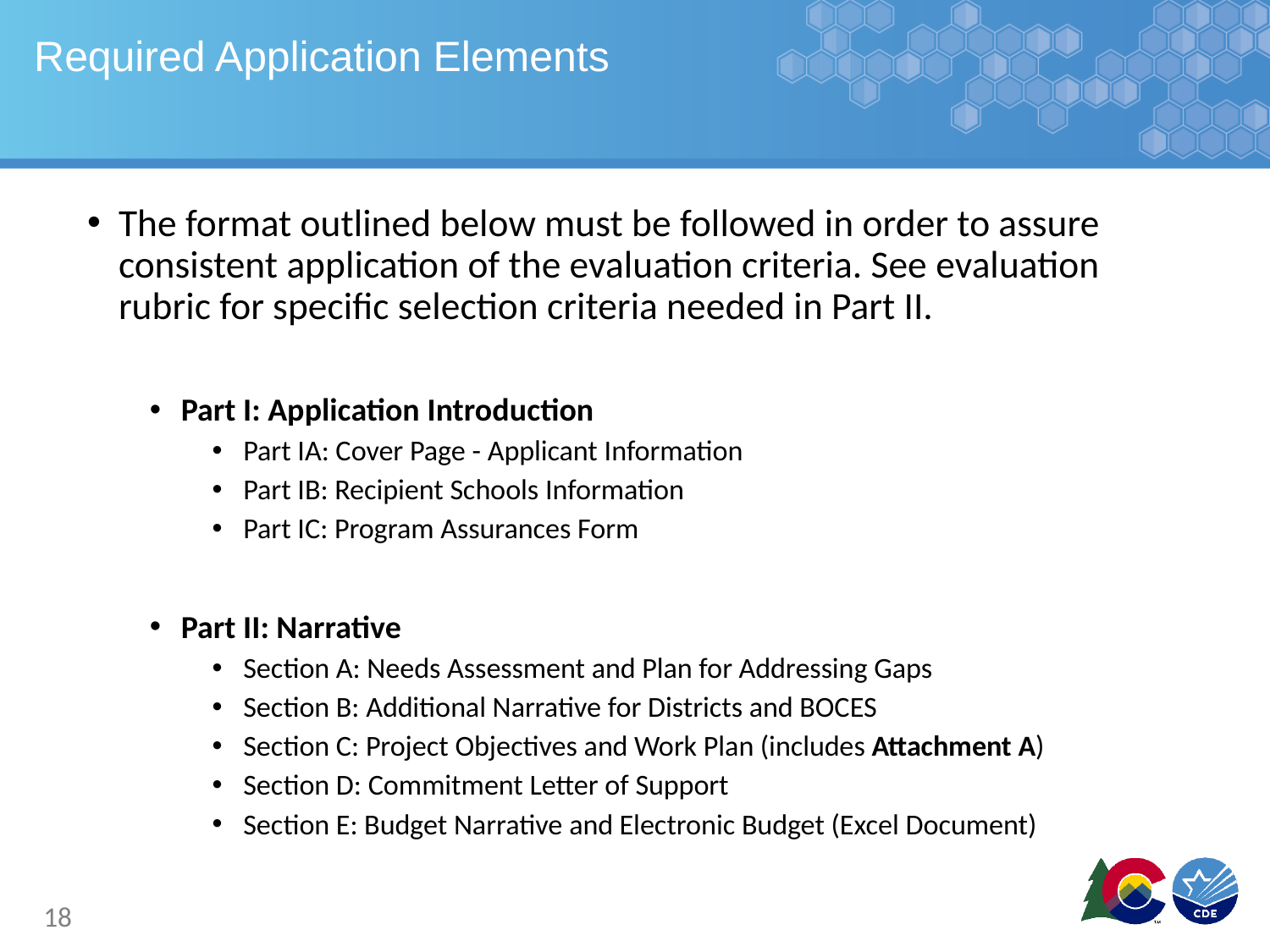

# Required Application Elements
The format outlined below must be followed in order to assure consistent application of the evaluation criteria. See evaluation rubric for specific selection criteria needed in Part II.

Part I: Application Introduction
Part IA: Cover Page - Applicant Information
Part IB: Recipient Schools Information
Part IC: Program Assurances Form

Part II: Narrative
Section A: Needs Assessment and Plan for Addressing Gaps
Section B: Additional Narrative for Districts and BOCES
Section C: Project Objectives and Work Plan (includes Attachment A)
Section D: Commitment Letter of Support
Section E: Budget Narrative and Electronic Budget (Excel Document)
18